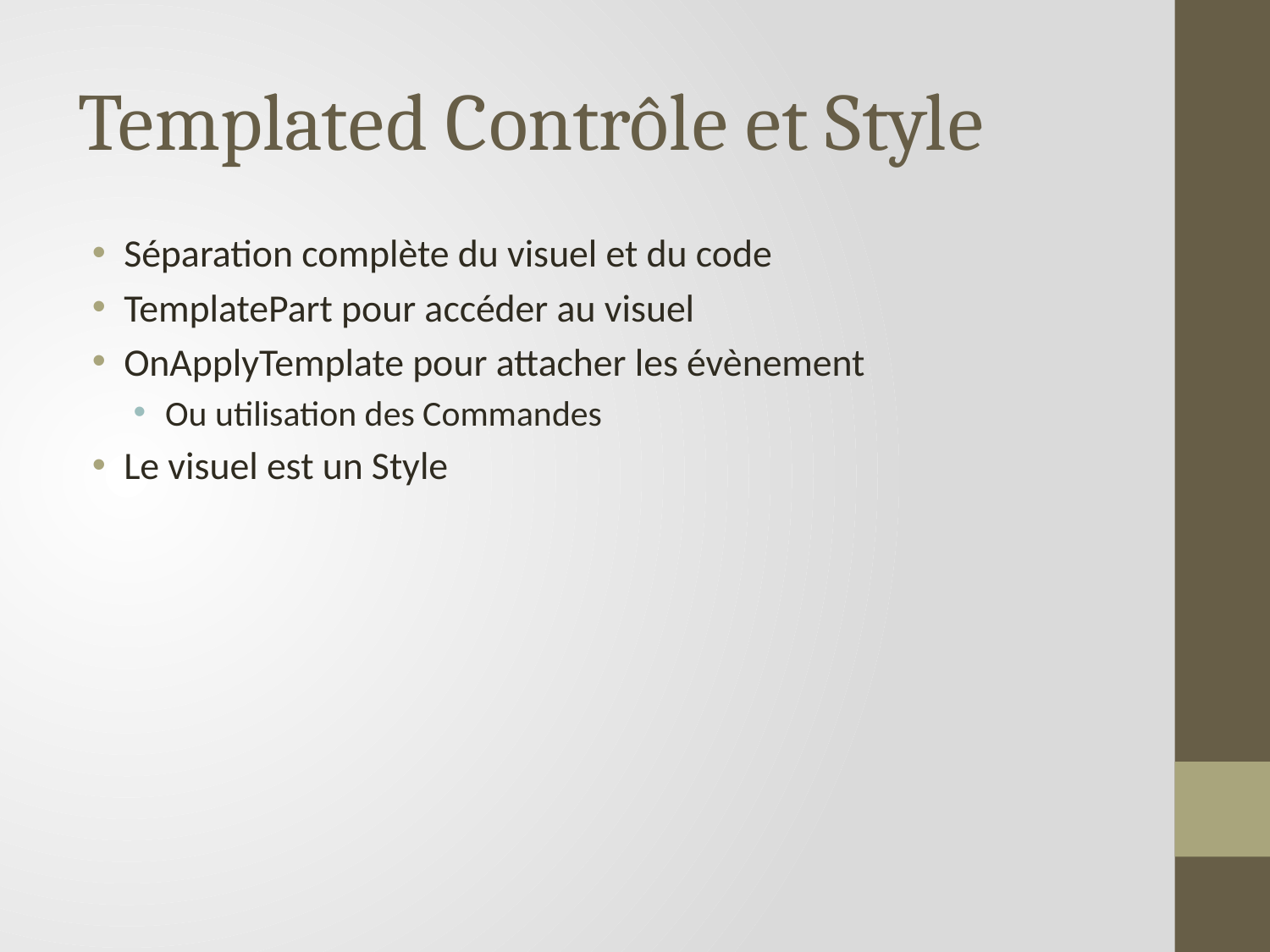

# Templated Contrôle et Style
Séparation complète du visuel et du code
TemplatePart pour accéder au visuel
OnApplyTemplate pour attacher les évènement
Ou utilisation des Commandes
Le visuel est un Style